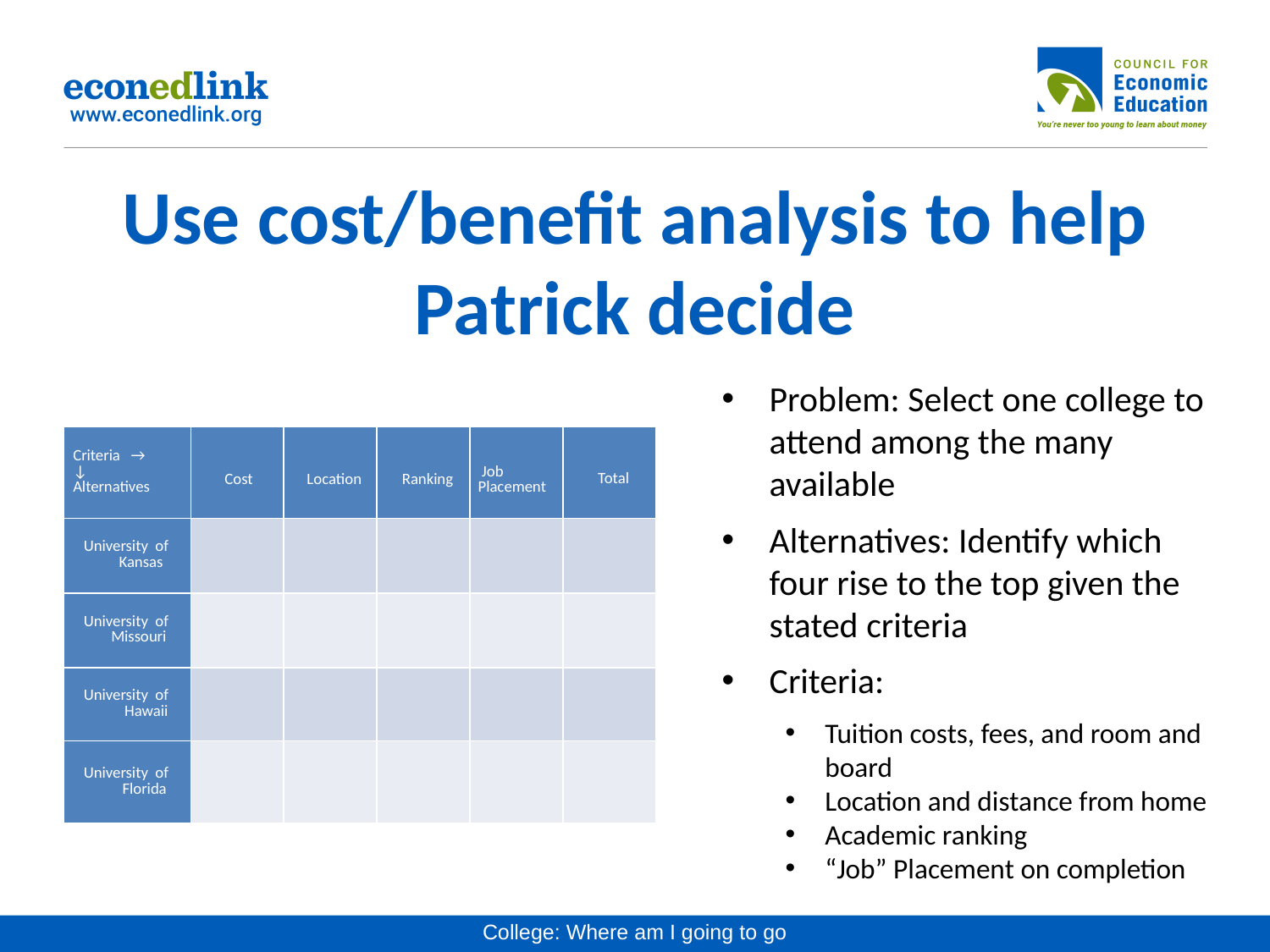

# Use cost/benefit analysis to help Patrick decide
Problem: Select one college to attend among the many available
Alternatives: Identify which four rise to the top given the stated criteria
Criteria:
Tuition costs, fees, and room and board
Location and distance from home
Academic ranking
“Job” Placement on completion

| Criteria   → ↓ Alternatives | Cost | Location | Ranking | Job Placement | Total |
| --- | --- | --- | --- | --- | --- |
| University  of Kansas |  |  |  |  |  |
| University  of Missouri |  |  |  |  |  |
| University  of Hawaii |  |  |  |  |  |
| University  of Florida |  |  |  |  |  |